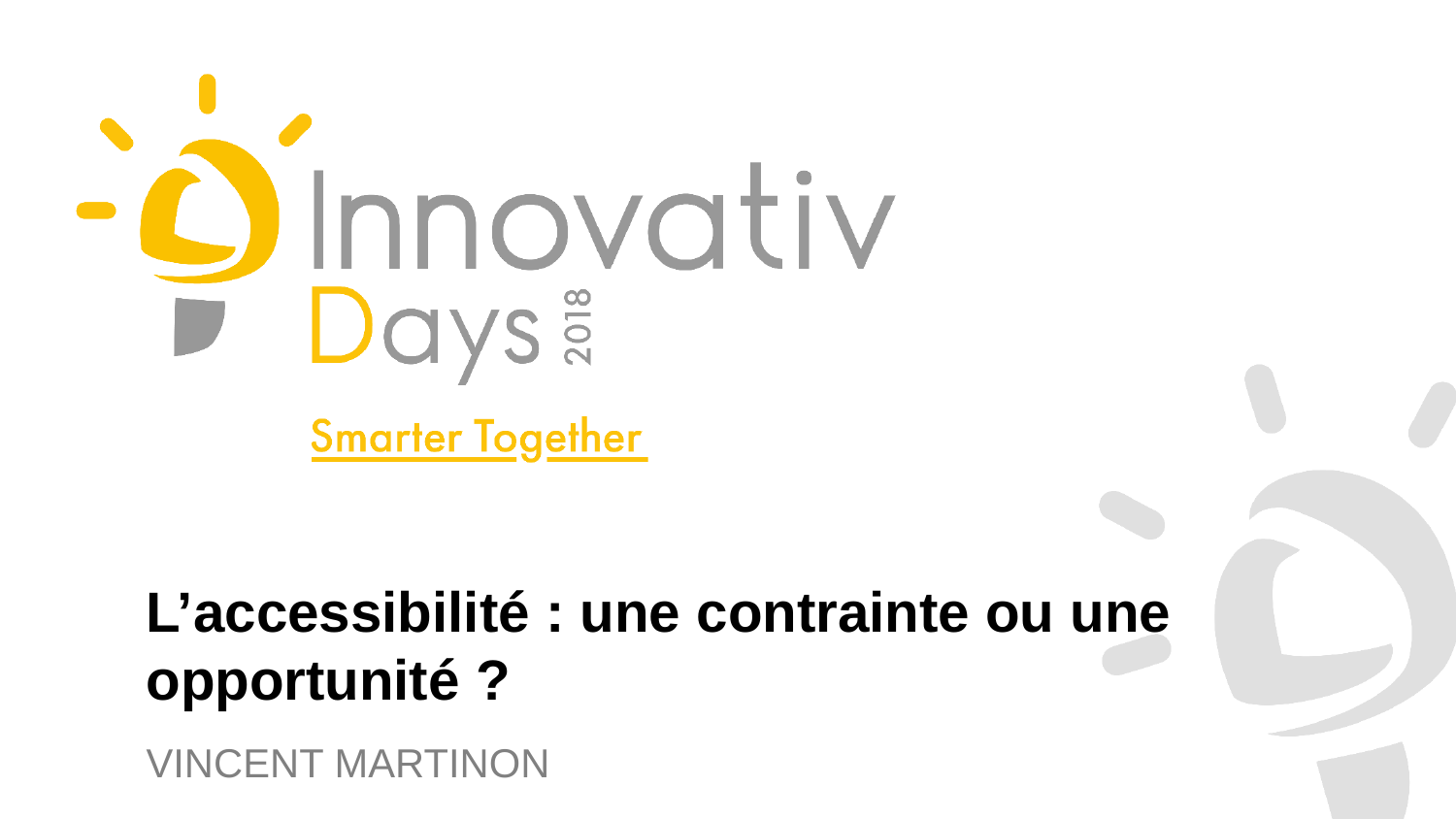

# L’accessibilité : une contrainte ou une opportunité ?
Vincent MARTINON